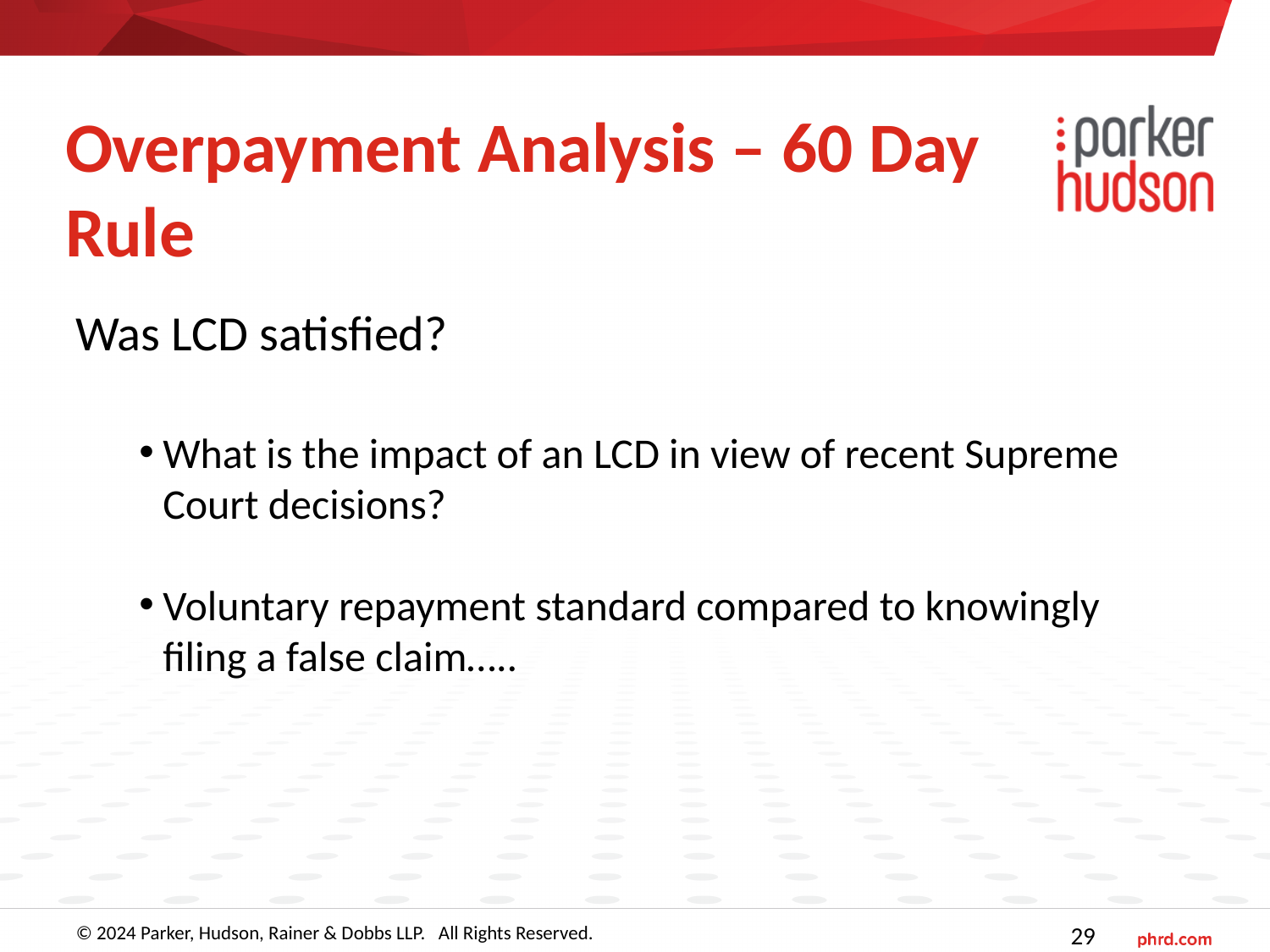

# Overpayment Analysis – 60 Day Rule
Was LCD satisfied?

What is the impact of an LCD in view of recent Supreme Court decisions?

Voluntary repayment standard compared to knowingly filing a false claim…..

© 2024 Parker, Hudson, Rainer & Dobbs LLP.   All Rights Reserved.
29